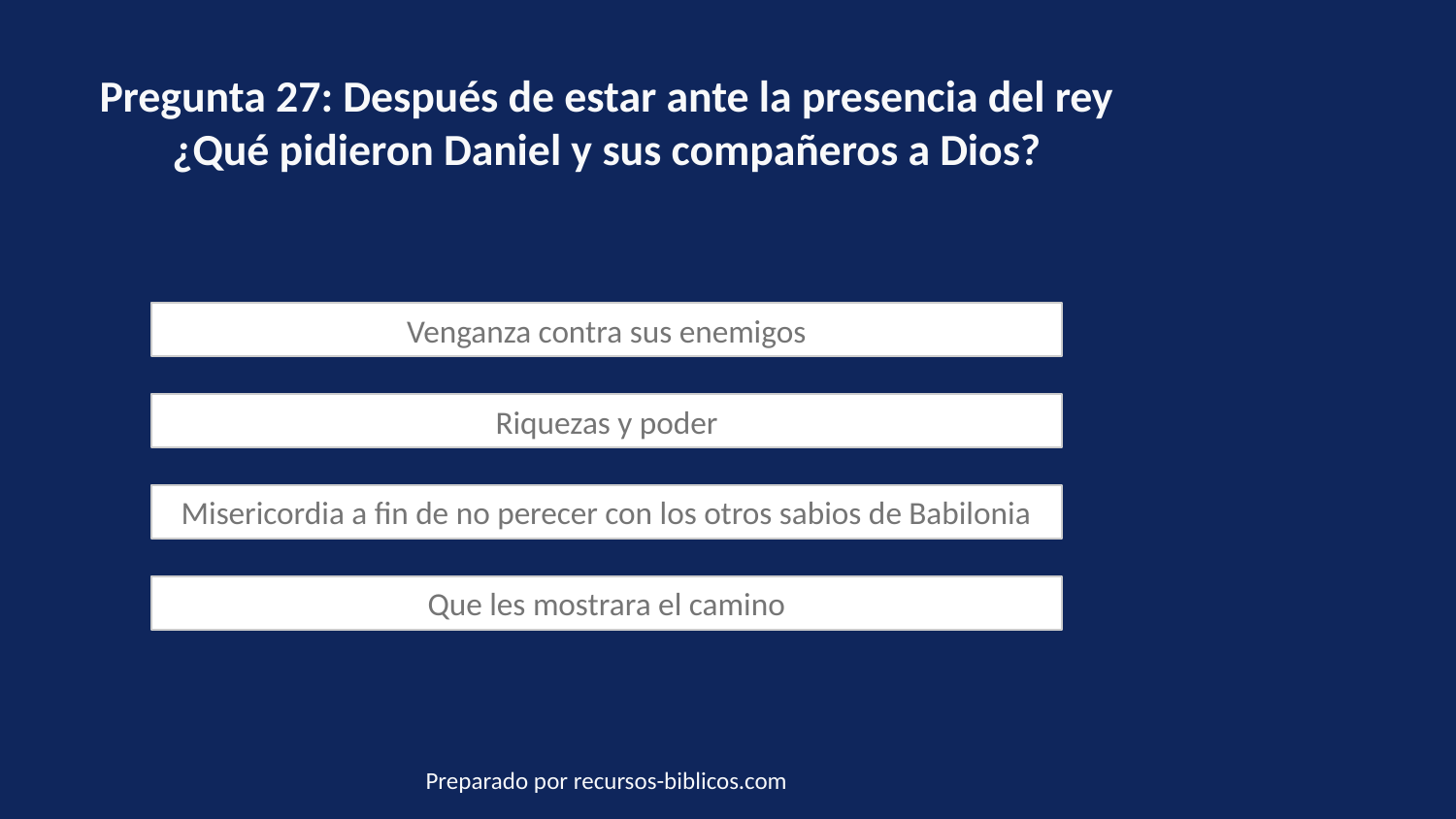

Pregunta 27: Después de estar ante la presencia del rey ¿Qué pidieron Daniel y sus compañeros a Dios?
Venganza contra sus enemigos
Riquezas y poder
Misericordia a fin de no perecer con los otros sabios de Babilonia
Que les mostrara el camino
Preparado por recursos-biblicos.com